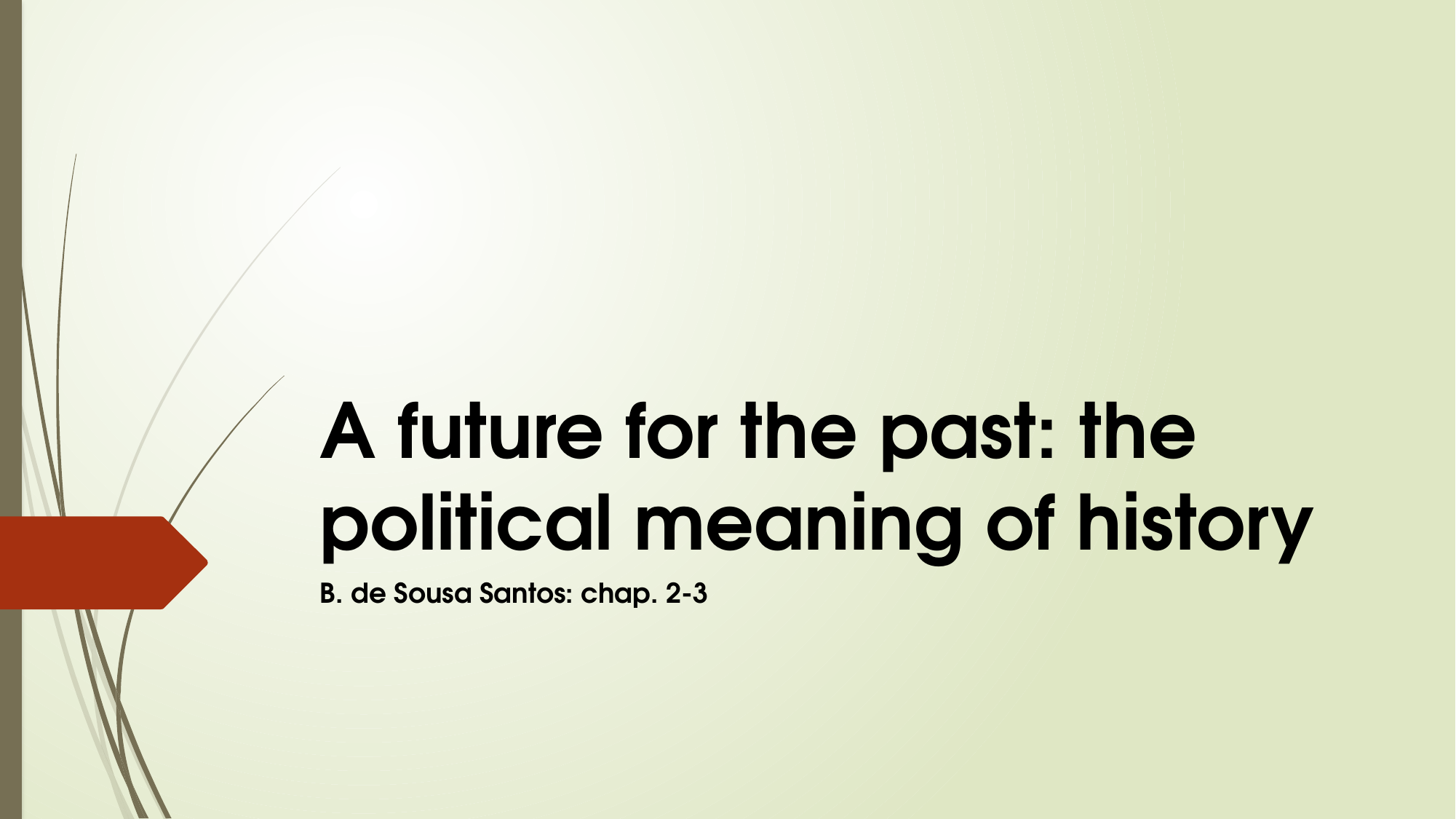

# A future for the past: the political meaning of history
B. de Sousa Santos: chap. 2-3